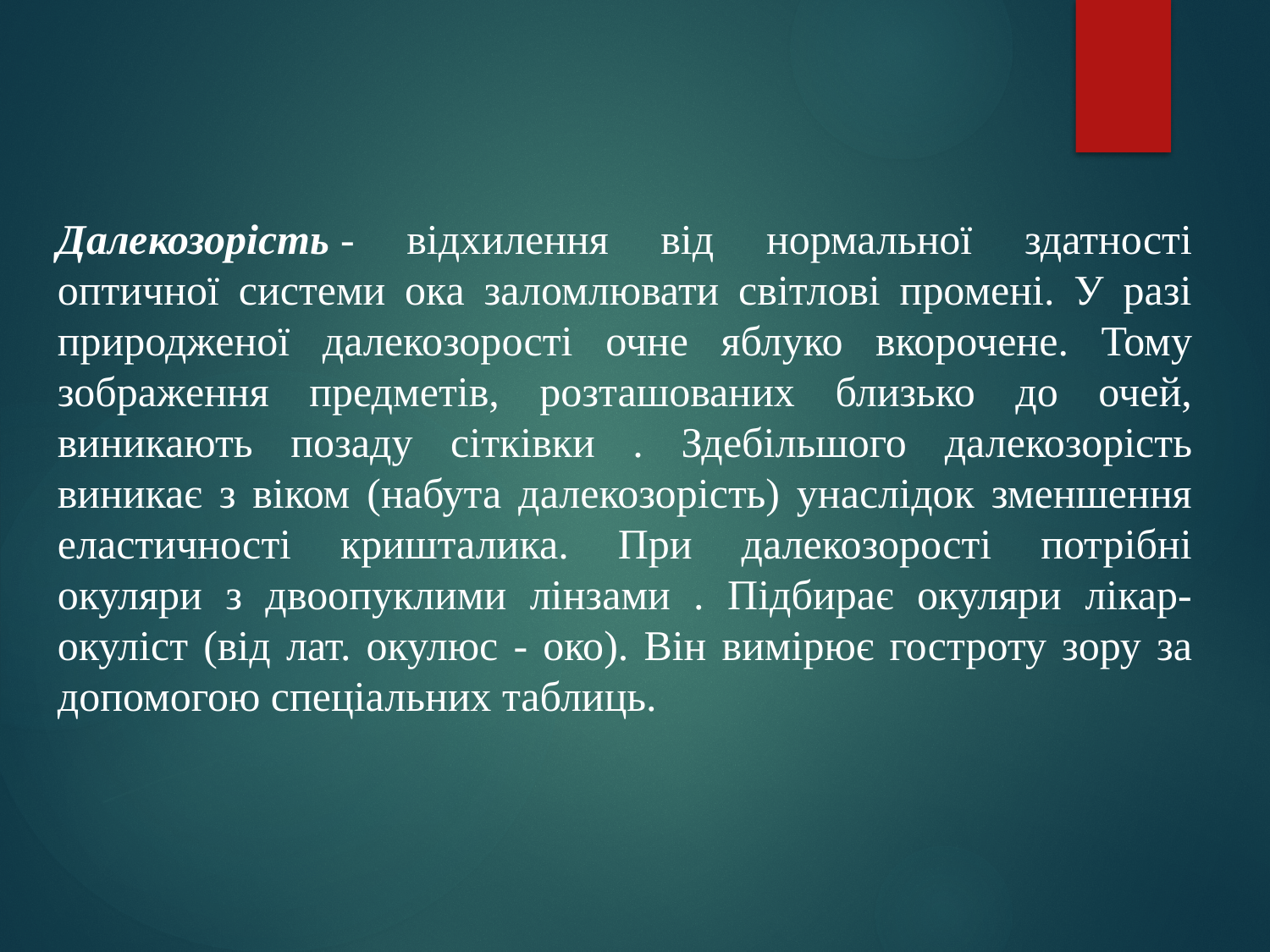

Далекозорість - відхилення від нормальної здатності оптичної системи ока заломлювати світлові промені. У разі природженої далекозорості очне яблуко вкорочене. Тому зображення предметів, розташованих близько до очей, виникають позаду сітківки . Здебільшого далекозорість виникає з віком (набута далекозорість) унаслідок зменшення еластичності кришталика. При далекозорості потрібні окуляри з двоопуклими лінзами . Підбирає окуляри лікар-окуліст (від лат. окулюс - око). Він вимірює гостроту зору за допомогою спеціальних таблиць.